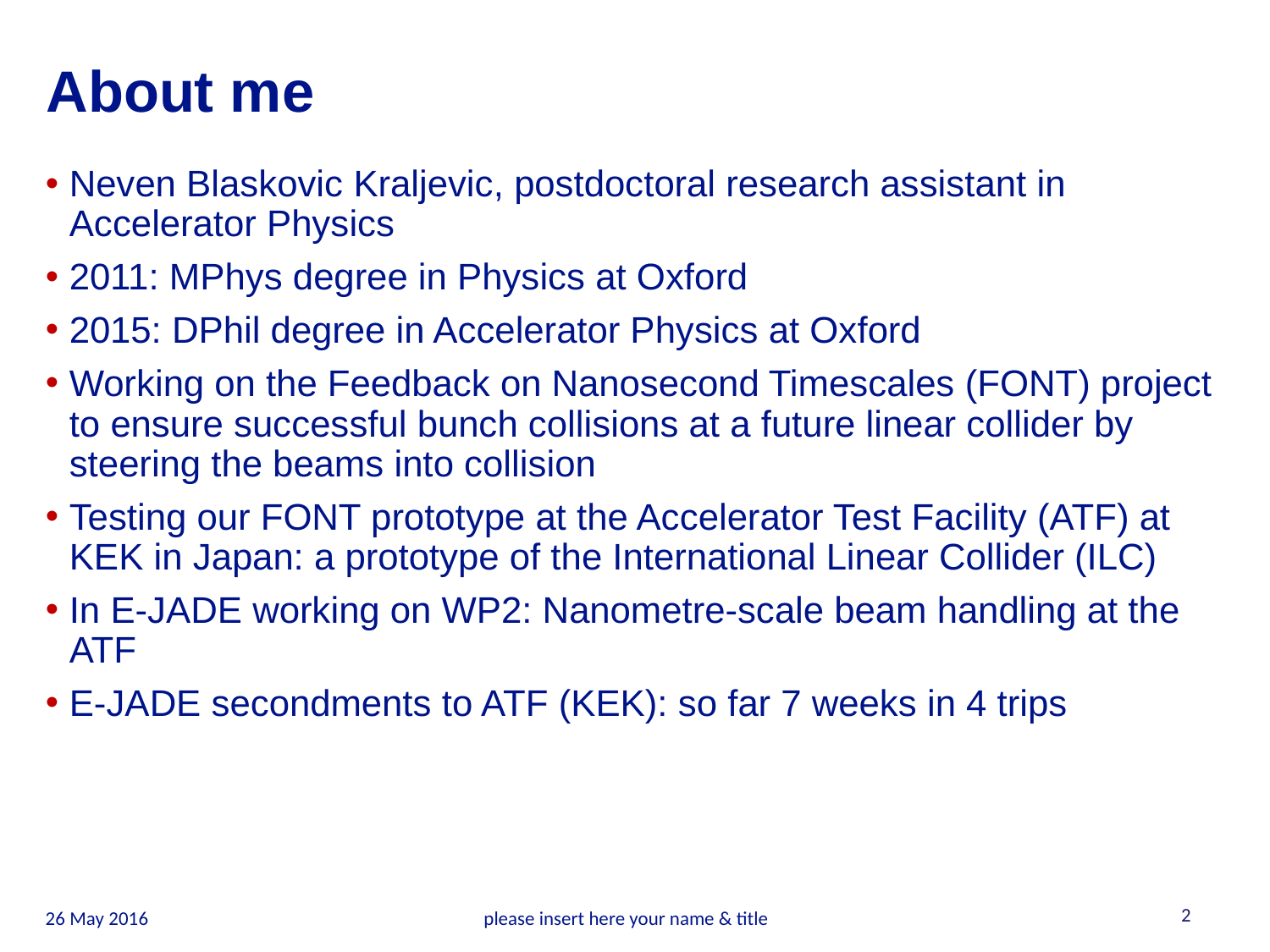

# About me
Neven Blaskovic Kraljevic, postdoctoral research assistant in Accelerator Physics
2011: MPhys degree in Physics at Oxford
2015: DPhil degree in Accelerator Physics at Oxford
Working on the Feedback on Nanosecond Timescales (FONT) project to ensure successful bunch collisions at a future linear collider by steering the beams into collision
Testing our FONT prototype at the Accelerator Test Facility (ATF) at KEK in Japan: a prototype of the International Linear Collider (ILC)
In E-JADE working on WP2: Nanometre-scale beam handling at the ATF
E-JADE secondments to ATF (KEK): so far 7 weeks in 4 trips